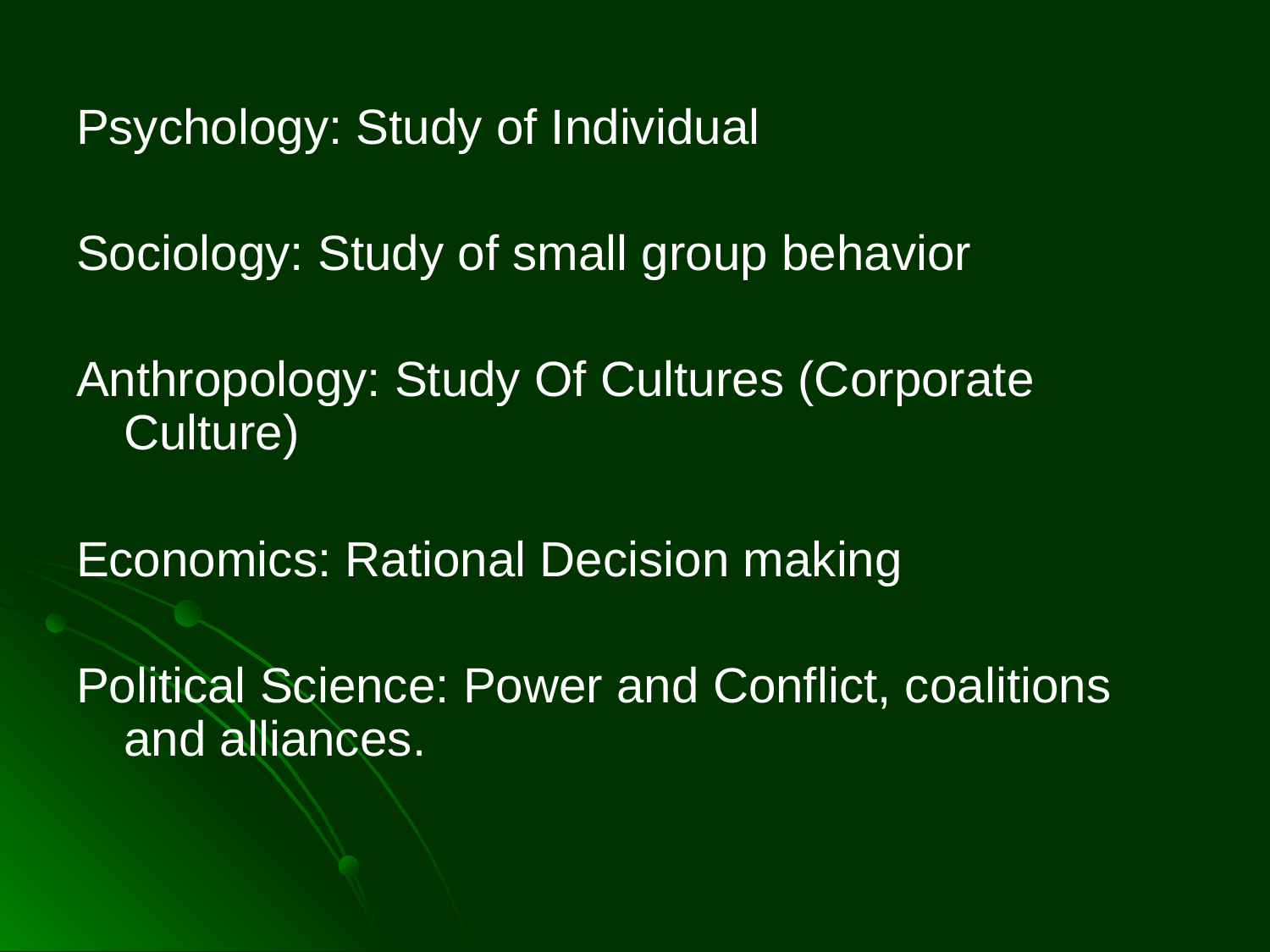

Psychology: Study of Individual

Sociology: Study of small group behavior

Anthropology: Study Of Cultures (Corporate Culture)

Economics: Rational Decision making

Political Science: Power and Conflict, coalitions and alliances.